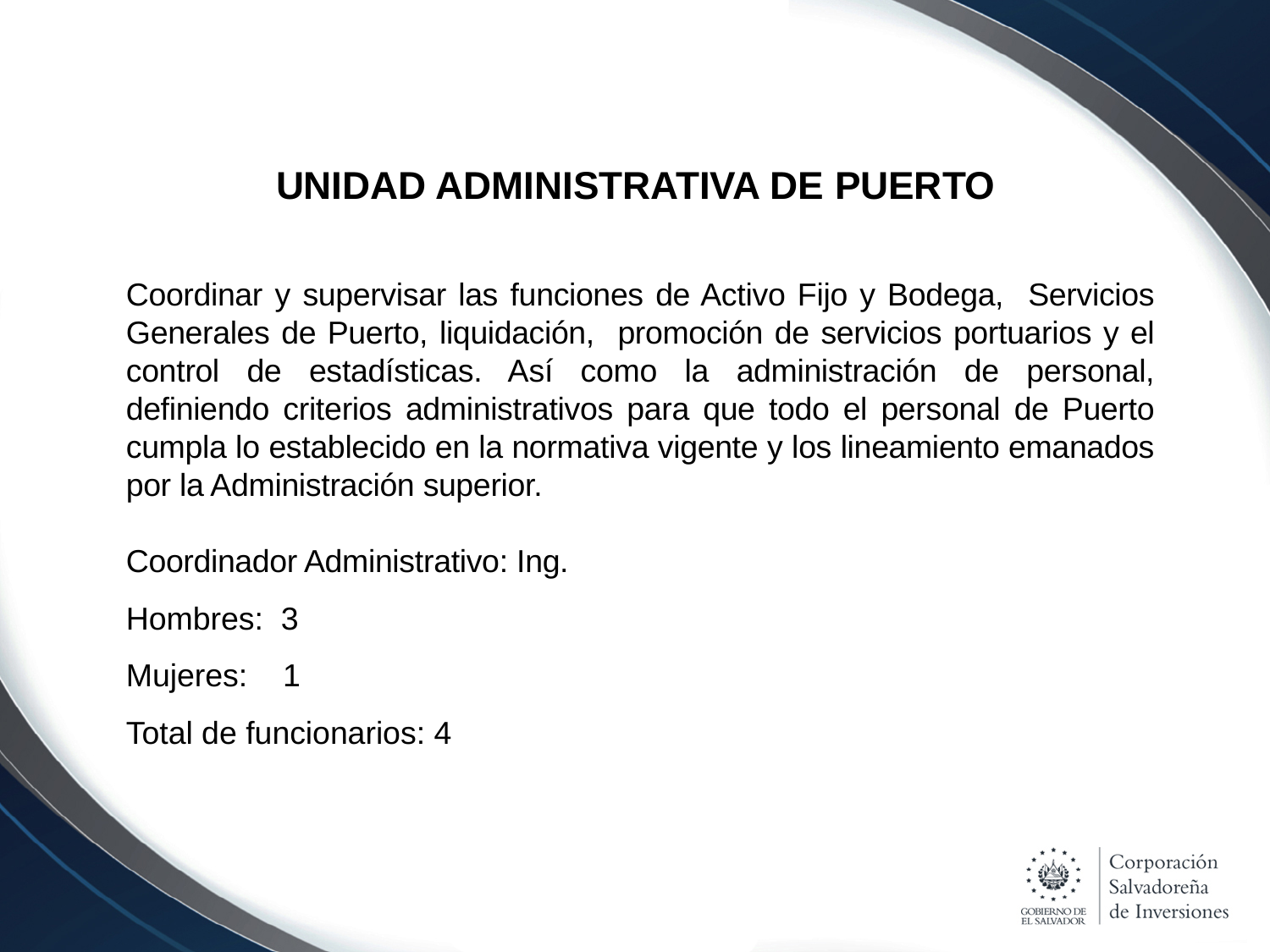

UNIDAD ADMINISTRATIVA DE PUERTO
Coordinar y supervisar las funciones de Activo Fijo y Bodega,  Servicios Generales de Puerto, liquidación,  promoción de servicios portuarios y el control de estadísticas. Así como la administración de personal, definiendo criterios administrativos para que todo el personal de Puerto cumpla lo establecido en la normativa vigente y los lineamiento emanados por la Administración superior.

Coordinador Administrativo: Ing.
Hombres:  3
Mujeres:    1
Total de funcionarios: 4